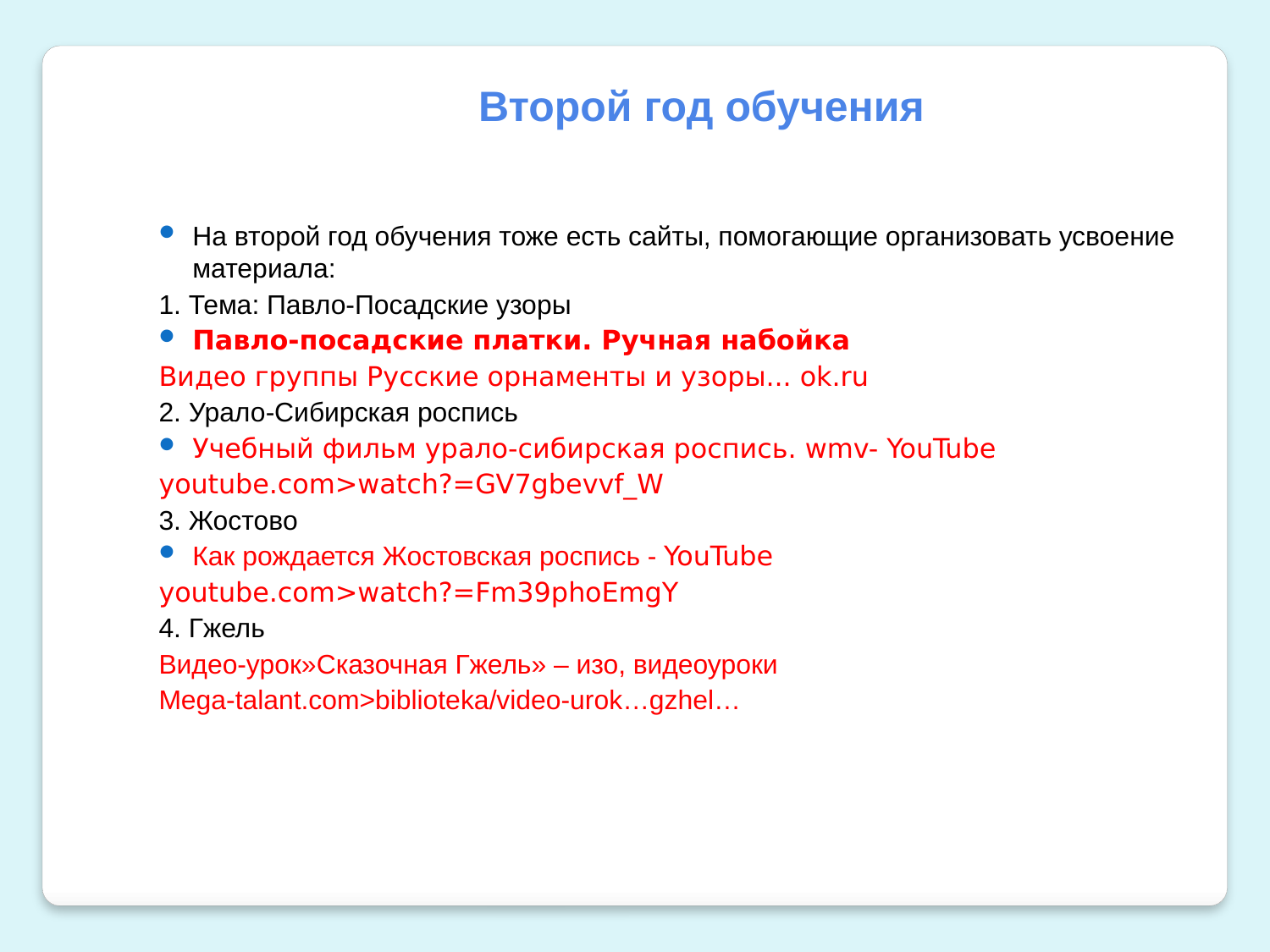

Второй год обучения
На второй год обучения тоже есть сайты, помогающие организовать усвоение материала:
1. Тема: Павло-Посадские узоры
Павло-посадские платки. Ручная набойка
Видео группы Русские орнаменты и узоры... ok.ru
2. Урало-Сибирская роспись
Учебный фильм урало-сибирская роспись. wmv- YouTube
youtube.com>watch?=GV7gbevvf_W
3. Жостово
Как рождается Жостовская роспись - YouTube
youtube.com>watch?=Fm39phoEmgY
4. Гжель
Видео-урок»Сказочная Гжель» – изо, видеоуроки
Mega-talant.com>biblioteka/video-urok…gzhel…